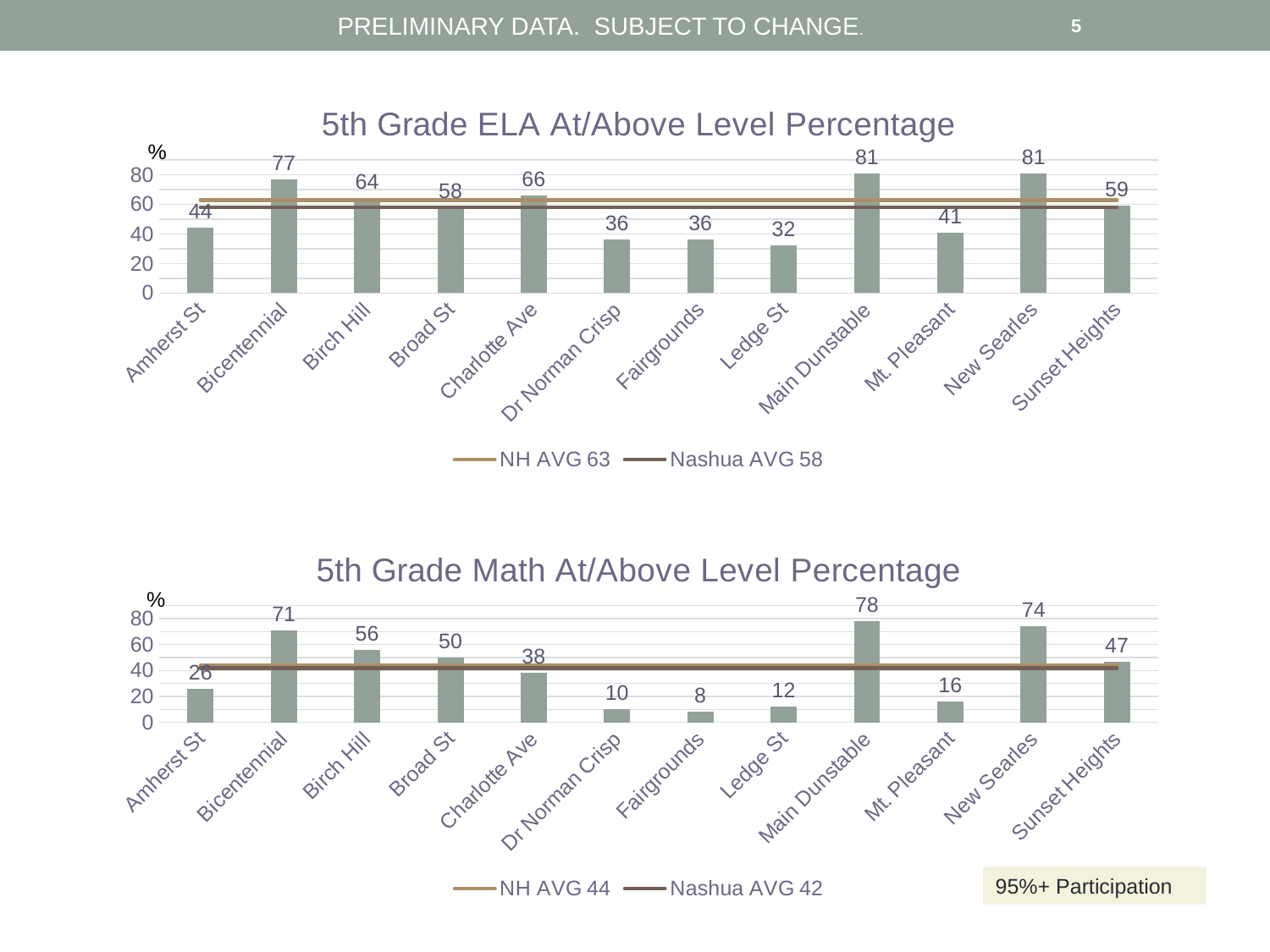

PRELIMINARY DATA.  SUBJECT TO CHANGE.
5

### Chart: 5th Grade ELA At/Above Level Percentage

| Category |  | NH AVG 63 | Nashua AVG 58 |
|---|---|---|---|
| Amherst St | 44.0 | 63.0 | 58.0 |
| Bicentennial | 77.0 | 63.0 | 58.0 |
| Birch Hill | 64.0 | 63.0 | 58.0 |
| Broad St | 58.0 | 63.0 | 58.0 |
| Charlotte Ave | 66.0 | 63.0 | 58.0 |
| Dr Norman Crisp | 36.0 | 63.0 | 58.0 |
| Fairgrounds | 36.0 | 63.0 | 58.0 |
| Ledge St | 32.0 | 63.0 | 58.0 |
| Main Dunstable | 81.0 | 63.0 | 58.0 |
| Mt. Pleasant | 41.0 | 63.0 | 58.0 |
| New Searles | 81.0 | 63.0 | 58.0 |
| Sunset Heights | 59.0 | 63.0 | 58.0 |

### Chart: 5th Grade Math At/Above Level Percentage

| Category |  | NH AVG 44 | Nashua AVG 42 |
|---|---|---|---|
| Amherst St | 26.0 | 44.0 | 42.0 |
| Bicentennial | 71.0 | 44.0 | 42.0 |
| Birch Hill | 56.0 | 44.0 | 42.0 |
| Broad St | 50.0 | 44.0 | 42.0 |
| Charlotte Ave | 38.0 | 44.0 | 42.0 |
| Dr Norman Crisp | 10.0 | 44.0 | 42.0 |
| Fairgrounds | 8.0 | 44.0 | 42.0 |
| Ledge St | 12.0 | 44.0 | 42.0 |
| Main Dunstable | 78.0 | 44.0 | 42.0 |
| Mt. Pleasant | 16.0 | 44.0 | 42.0 |
| New Searles | 74.0 | 44.0 | 42.0 |
| Sunset Heights | 47.0 | 44.0 | 42.0 |
95%+ Participation